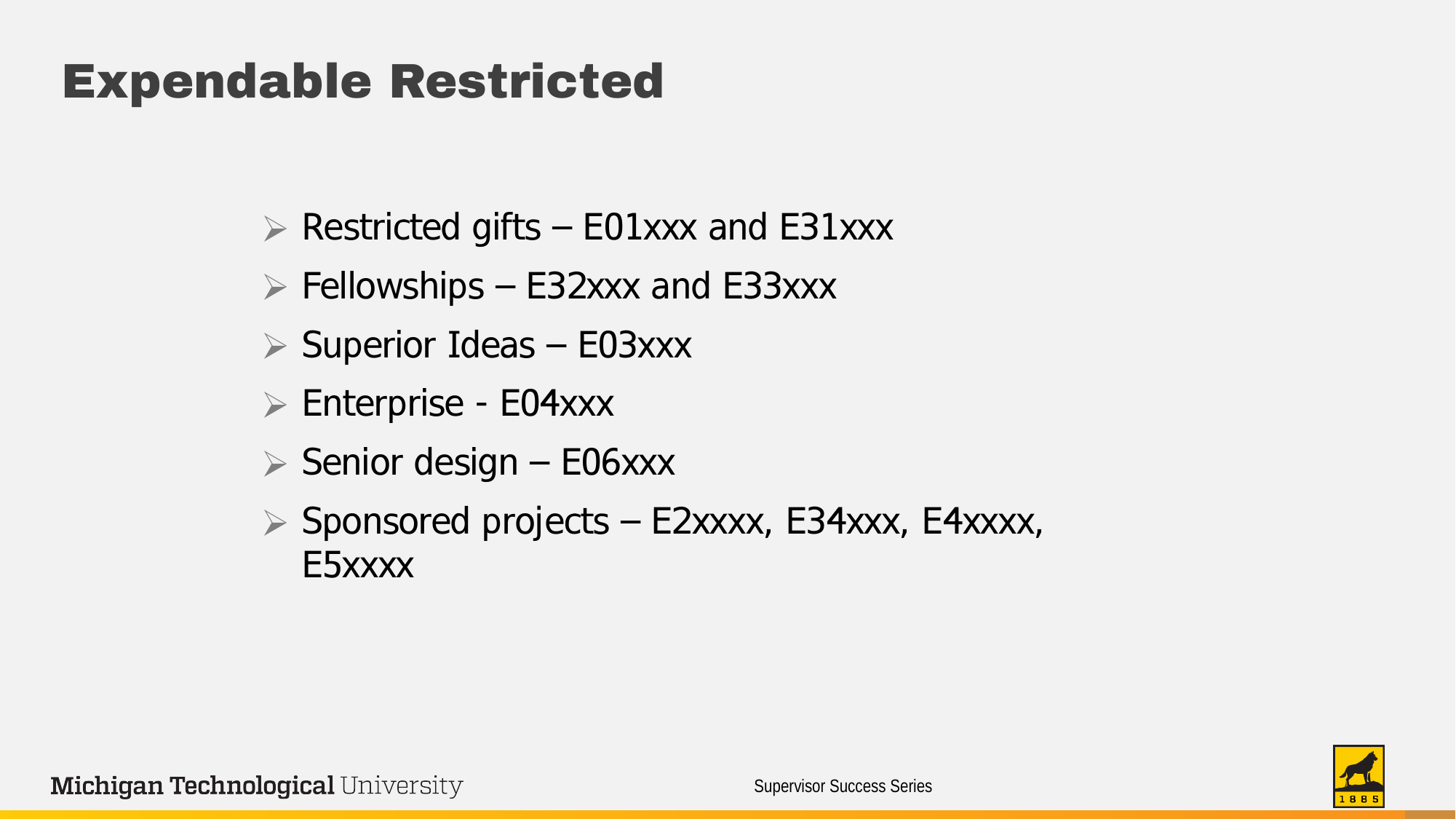

Expendable Restricted
Restricted gifts – E01xxx and E31xxx
Fellowships – E32xxx and E33xxx
Superior Ideas – E03xxx
Enterprise - E04xxx
Senior design – E06xxx
Sponsored projects – E2xxxx, E34xxx, E4xxxx, E5xxxx